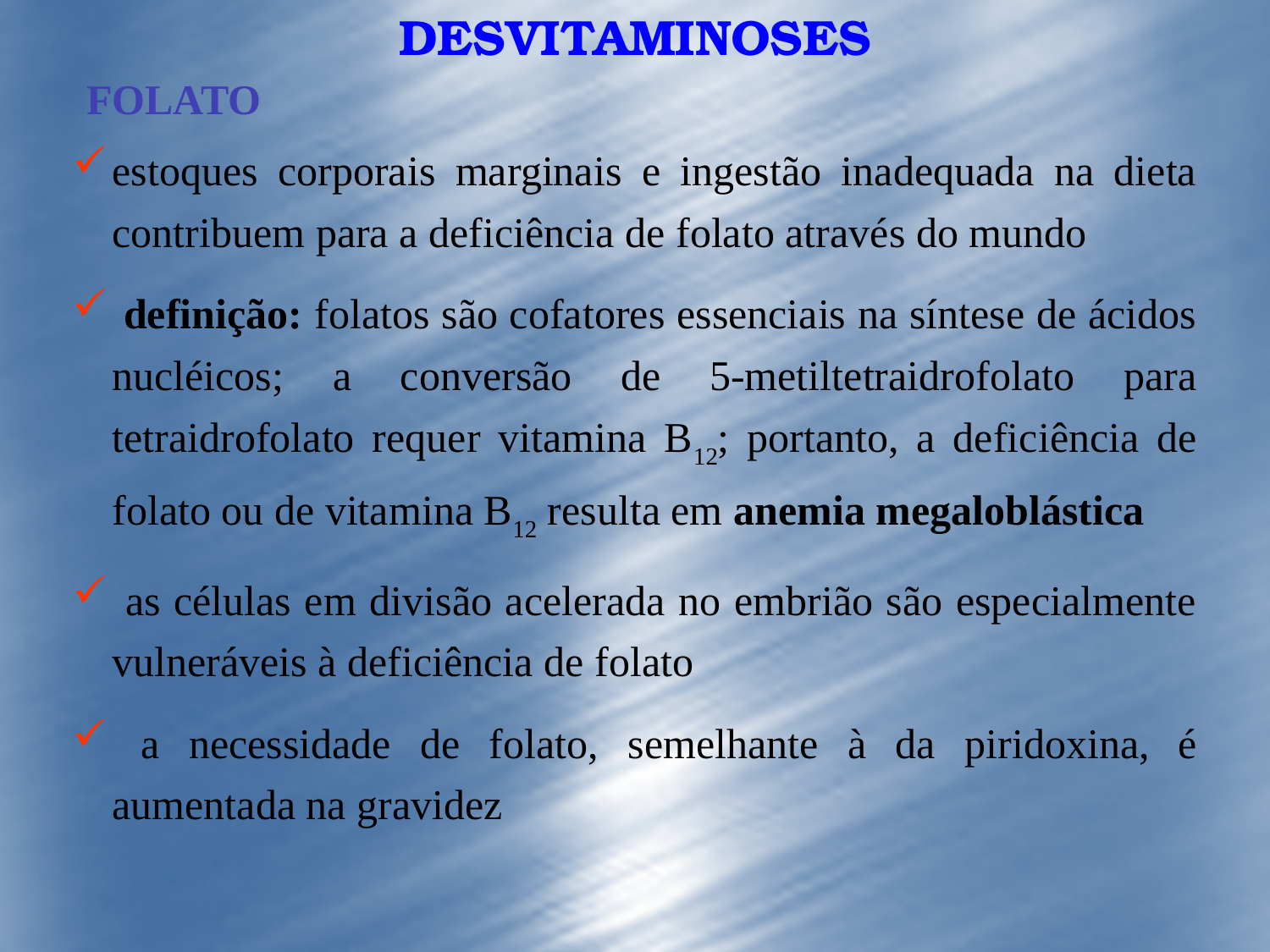

DESVITAMINOSES
FOLATO
estoques corporais marginais e ingestão inadequada na dieta contribuem para a deficiência de folato através do mundo
 definição: folatos são cofatores essenciais na síntese de ácidos nucléicos; a conversão de 5-metiltetraidrofolato para tetraidrofolato requer vitamina B12; portanto, a deficiência de folato ou de vitamina B12 resulta em anemia megaloblástica
 as células em divisão acelerada no embrião são especialmente vulneráveis à deficiência de folato
 a necessidade de folato, semelhante à da piridoxina, é aumentada na gravidez